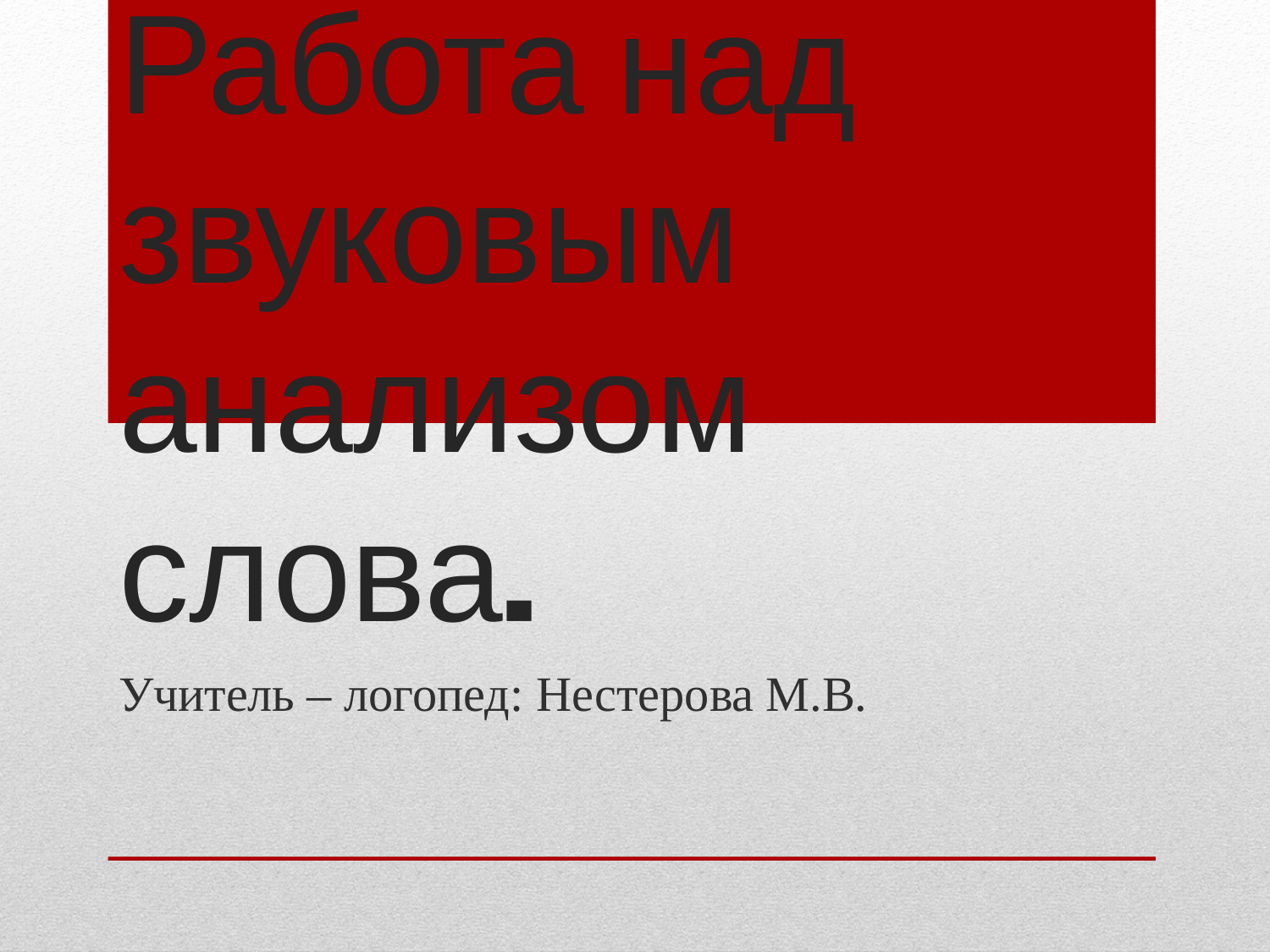

# Работа над звуковым анализом слова.
Учитель – логопед: Нестерова М.В.